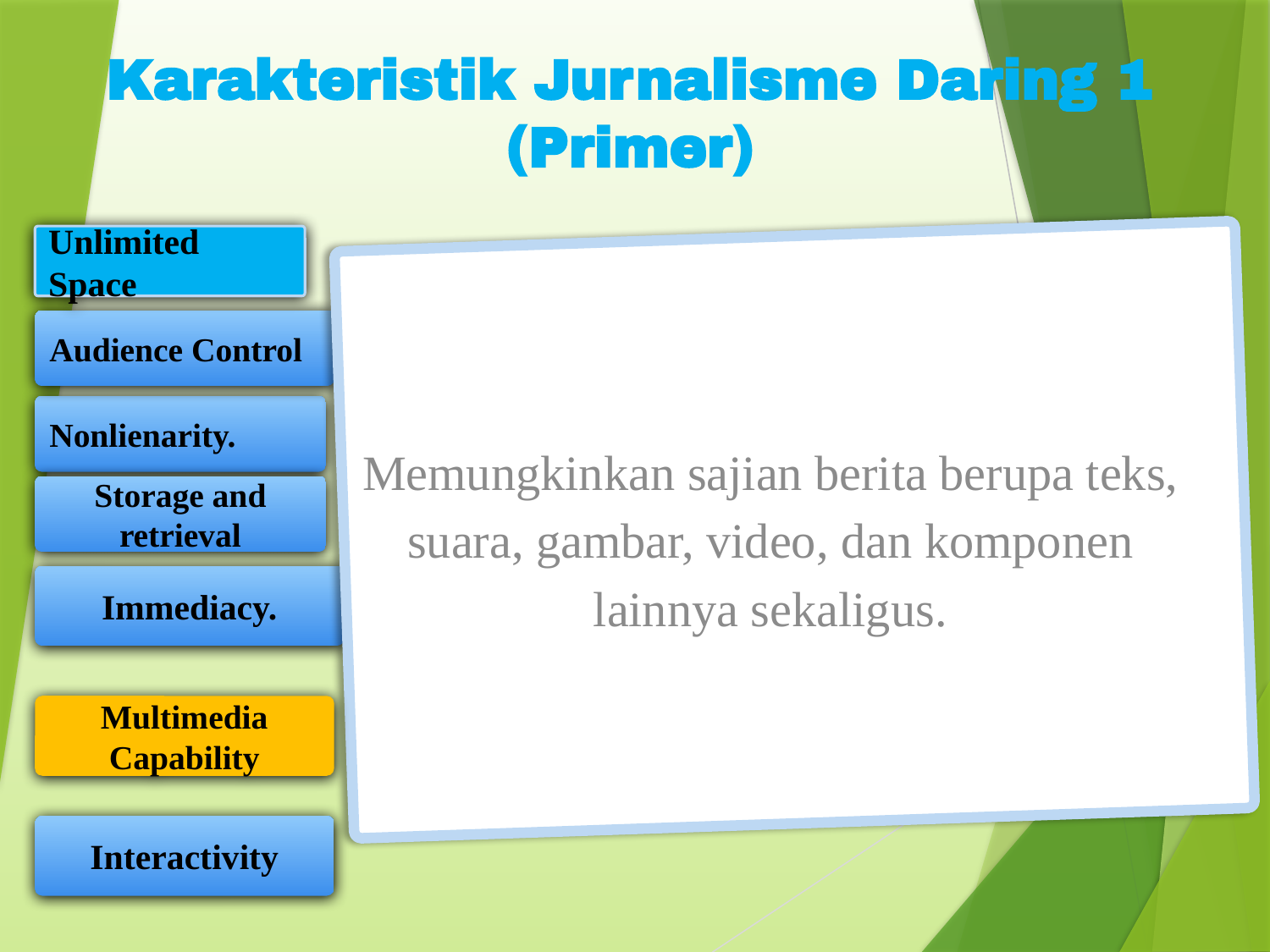

Karakteristik Jurnalisme Daring 1
(Primer)
Unlimited Space

Memungkinkan sajian berita berupa teks, suara, gambar, video, dan komponen lainnya sekaligus.
Audience Control
Nonlienarity.
Storage and retrieval
Immediacy.
Multimedia Capability
Interactivity